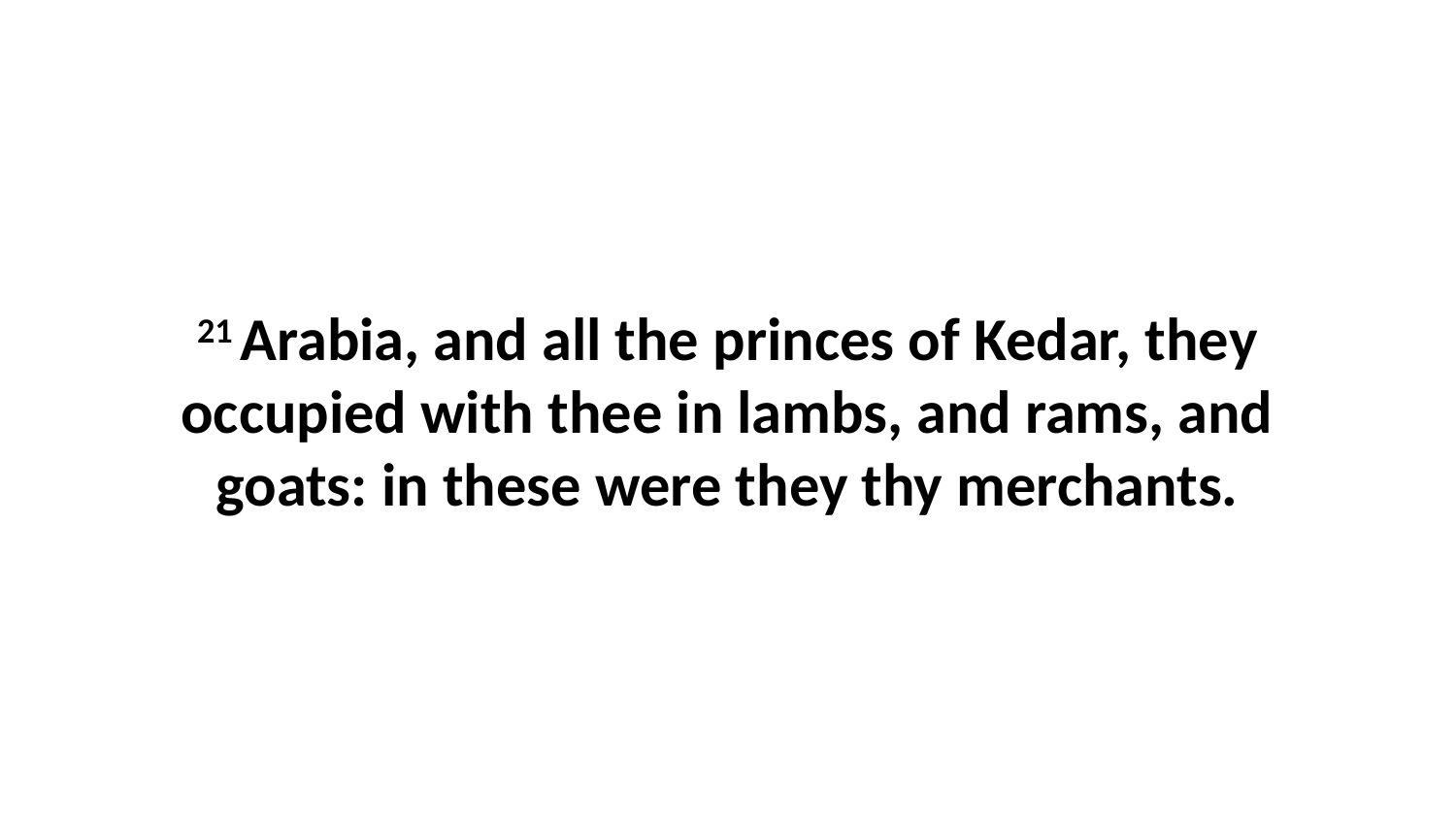

21 Arabia, and all the princes of Kedar, they occupied with thee in lambs, and rams, and goats: in these were they thy merchants.